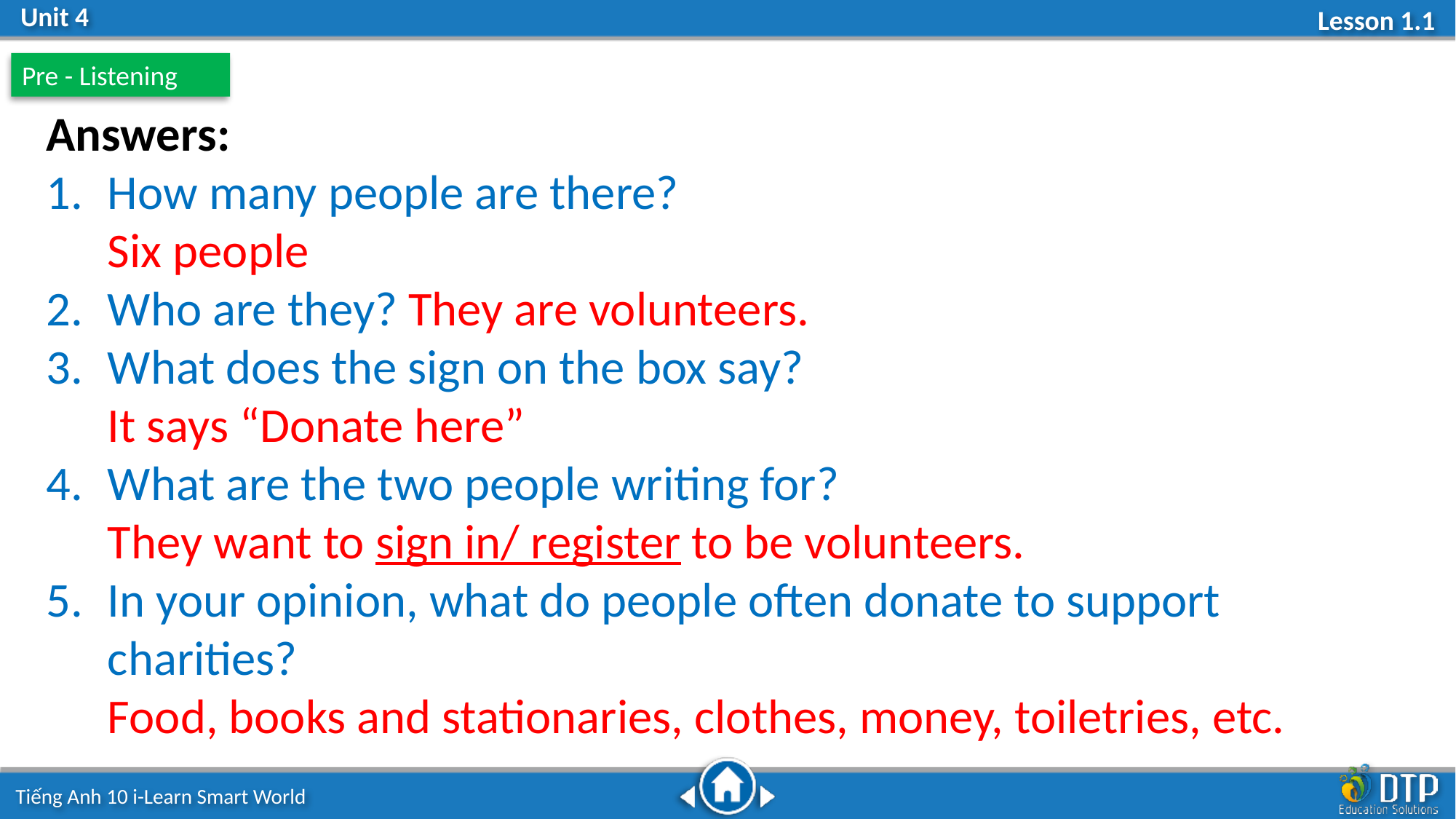

Pre - Listening
Answers:
How many people are there?
Six people
Who are they? They are volunteers.
What does the sign on the box say?
It says “Donate here”
What are the two people writing for?
They want to sign in/ register to be volunteers.
In your opinion, what do people often donate to support charities?
Food, books and stationaries, clothes, money, toiletries, etc.